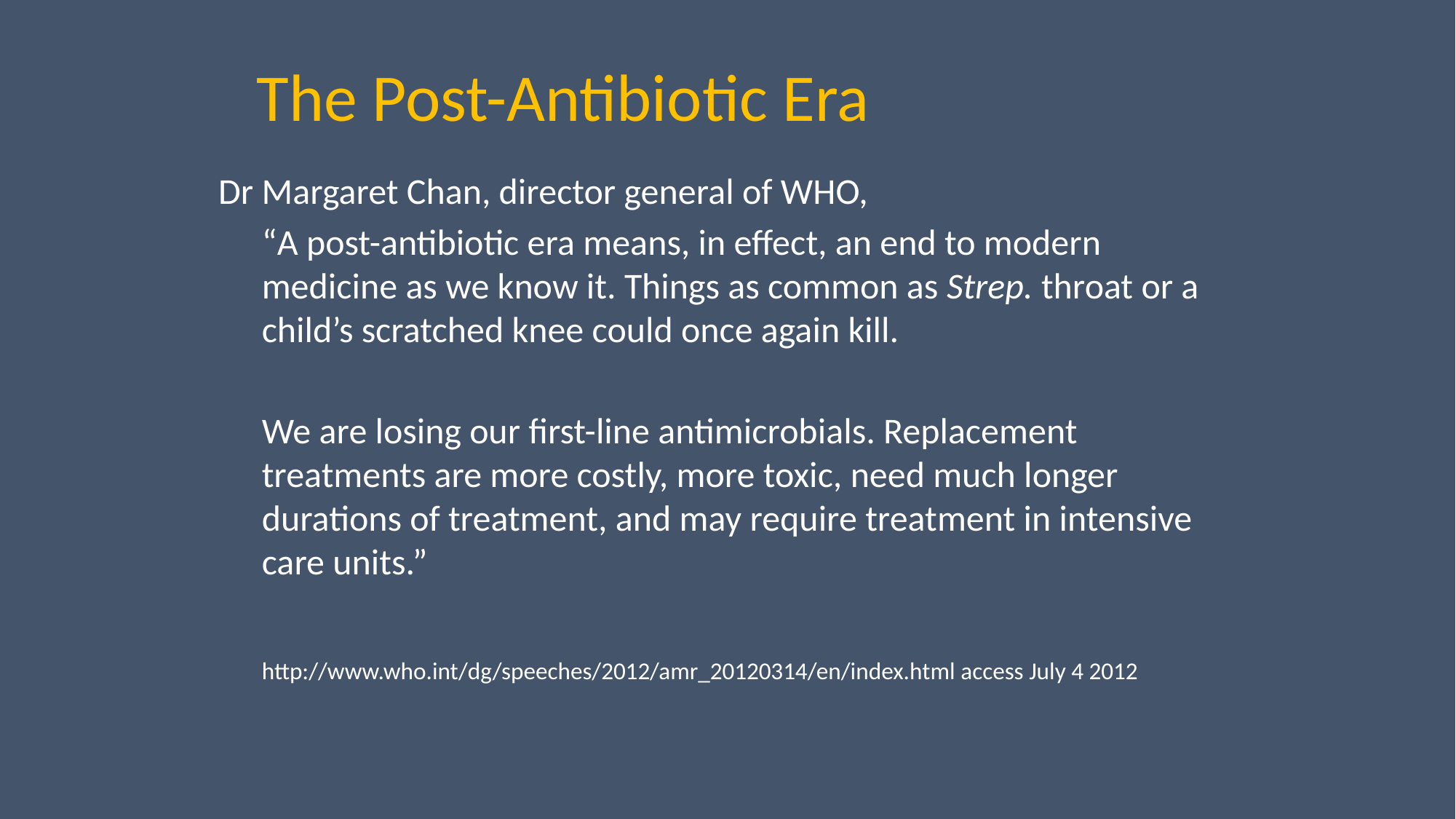

The Post-Antibiotic Era
Dr Margaret Chan, director general of WHO,
	“A post-antibiotic era means, in effect, an end to modern medicine as we know it. Things as common as Strep. throat or a child’s scratched knee could once again kill.

	We are losing our first-line antimicrobials. Replacement treatments are more costly, more toxic, need much longer durations of treatment, and may require treatment in intensive care units.”

	http://www.who.int/dg/speeches/2012/amr_20120314/en/index.html access July 4 2012
16